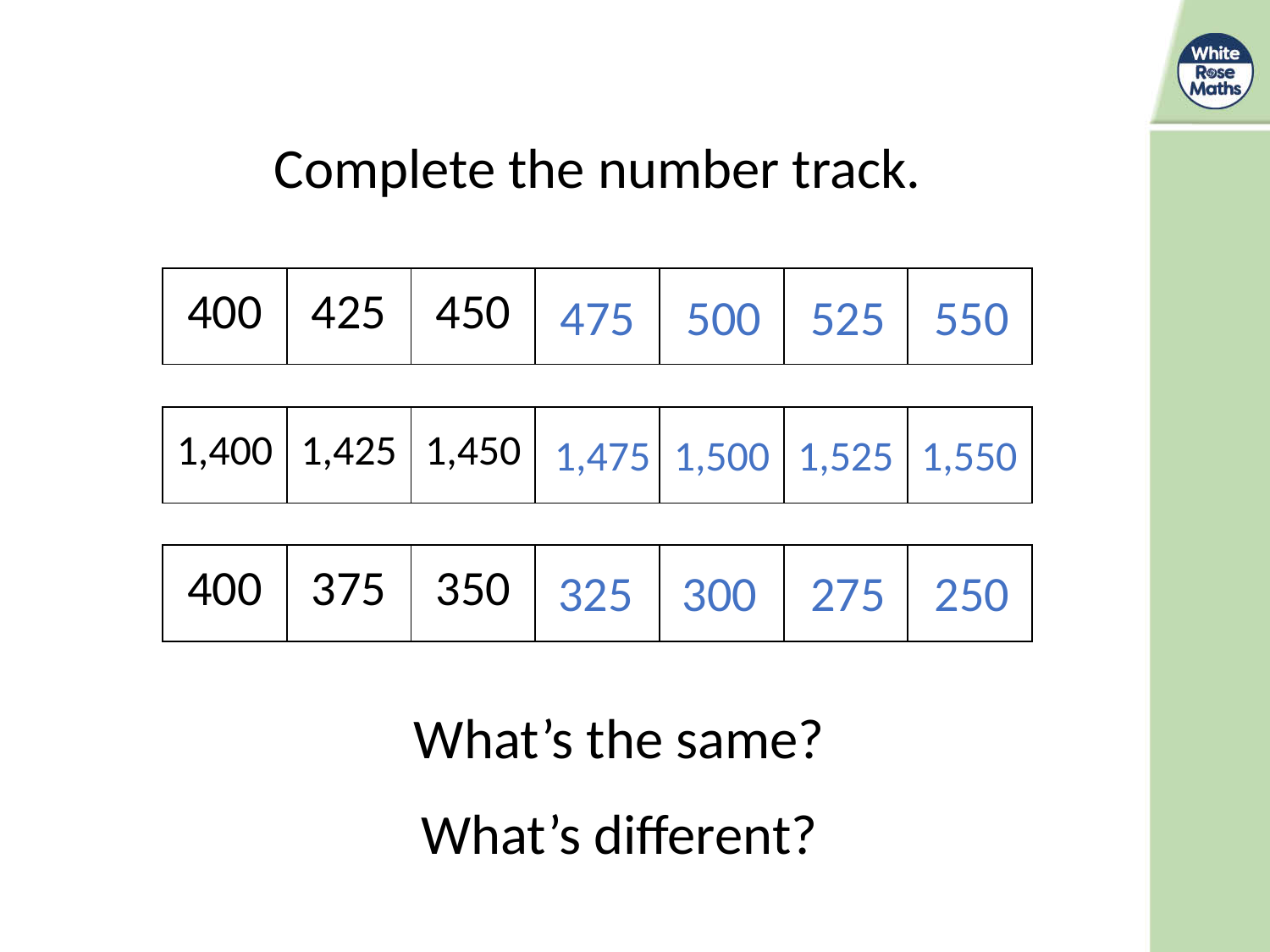

Complete the number track.
| 400 | 425 | 450 |  |  |  |  |
| --- | --- | --- | --- | --- | --- | --- |
475
500
525
550
| 1,400 | 1,425 | 1,450 |  |  |  |  |
| --- | --- | --- | --- | --- | --- | --- |
1,475
1,500
1,525
1,550
| 400 | 375 | 350 |  |  |  |  |
| --- | --- | --- | --- | --- | --- | --- |
325
300
275
250
What’s the same?
What’s different?